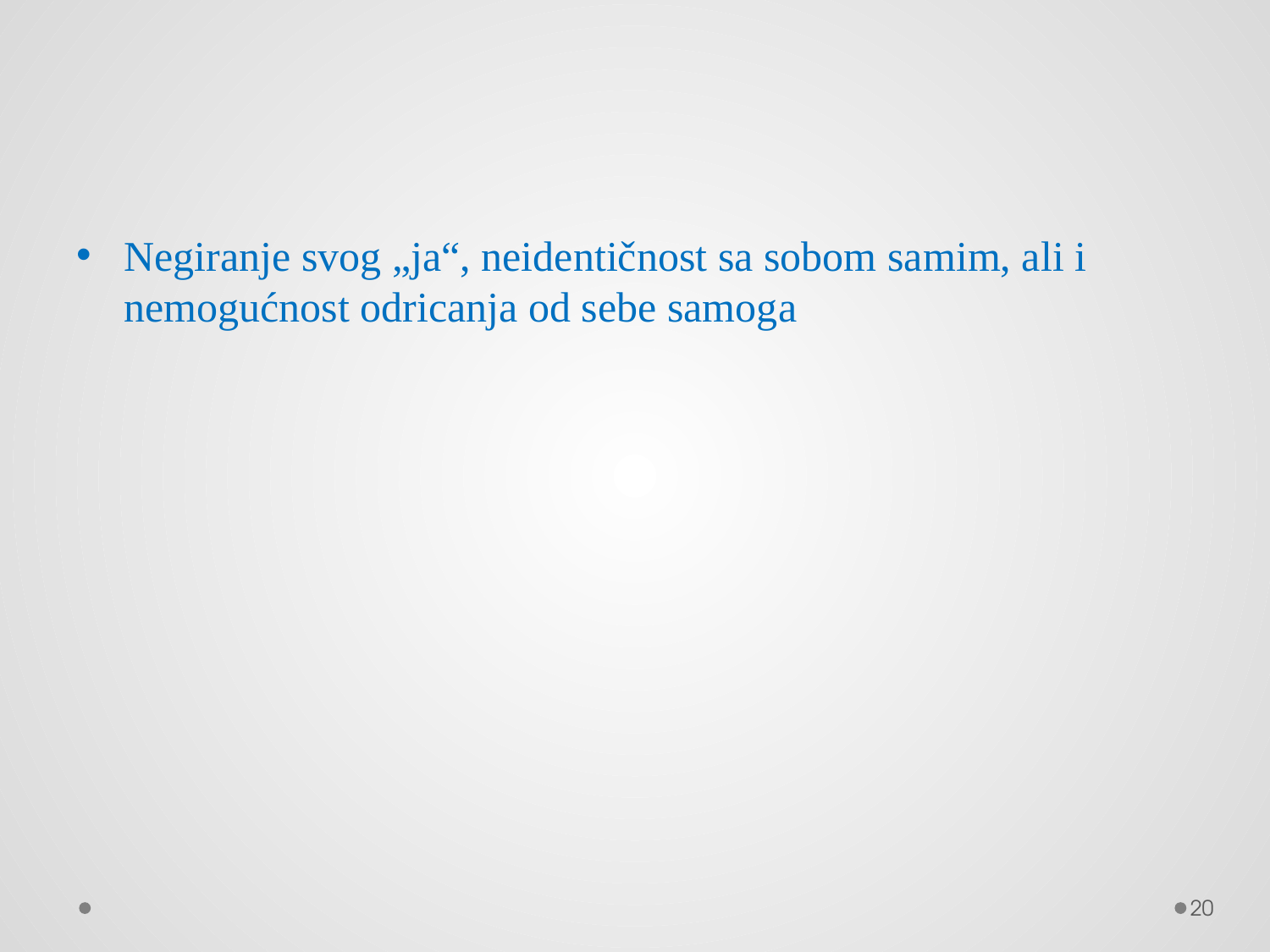

#
Negiranje svog „ja“, neidentičnost sa sobom samim, ali i nemogućnost odricanja od sebe samoga
20